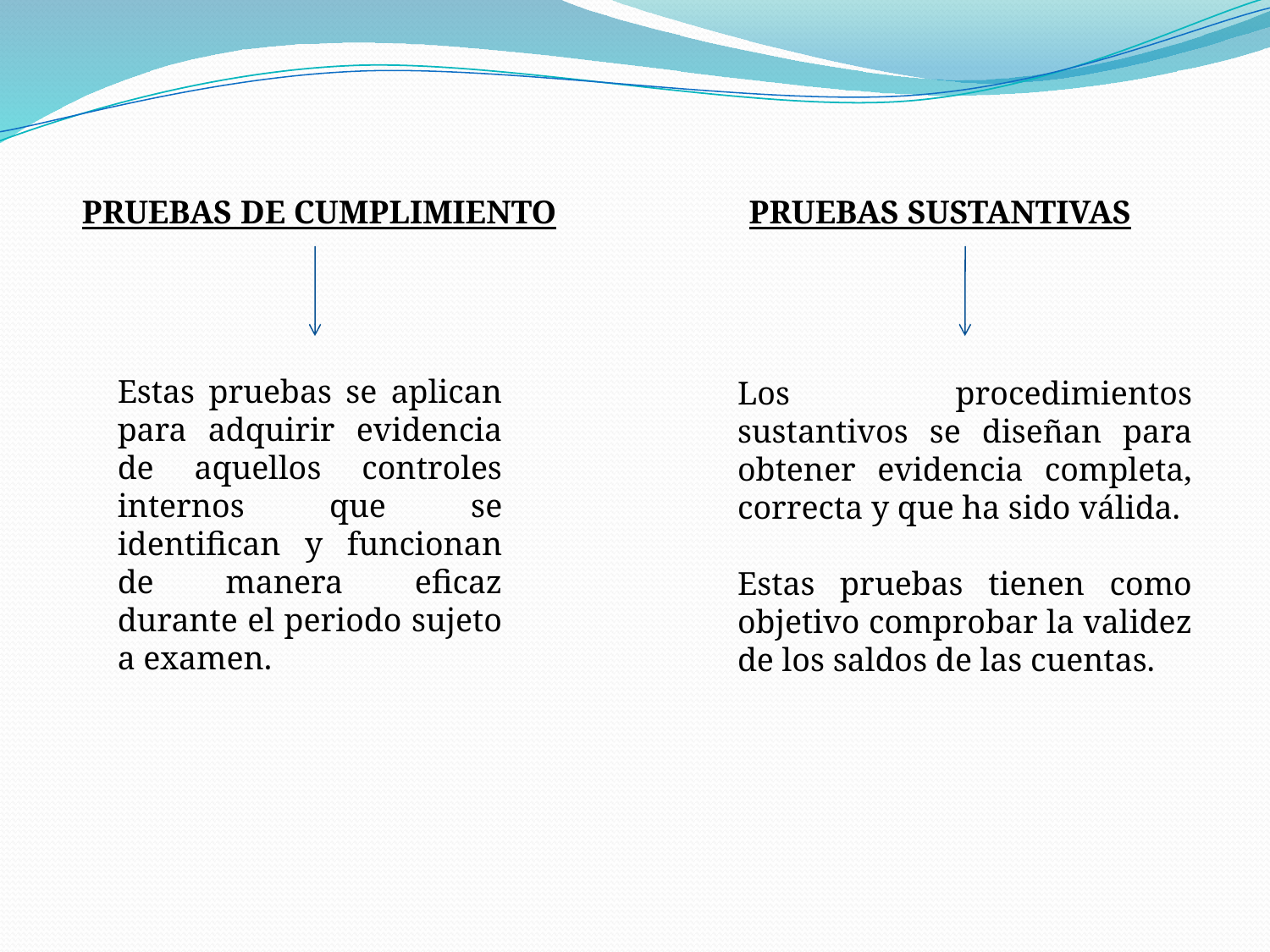

PRUEBAS DE CUMPLIMIENTO
PRUEBAS SUSTANTIVAS
Estas pruebas se aplican para adquirir evidencia de aquellos controles internos que se identifican y funcionan de manera eficaz durante el periodo sujeto a examen.

Los procedimientos sustantivos se diseñan para obtener evidencia completa, correcta y que ha sido válida.

Estas pruebas tienen como objetivo comprobar la validez de los saldos de las cuentas.